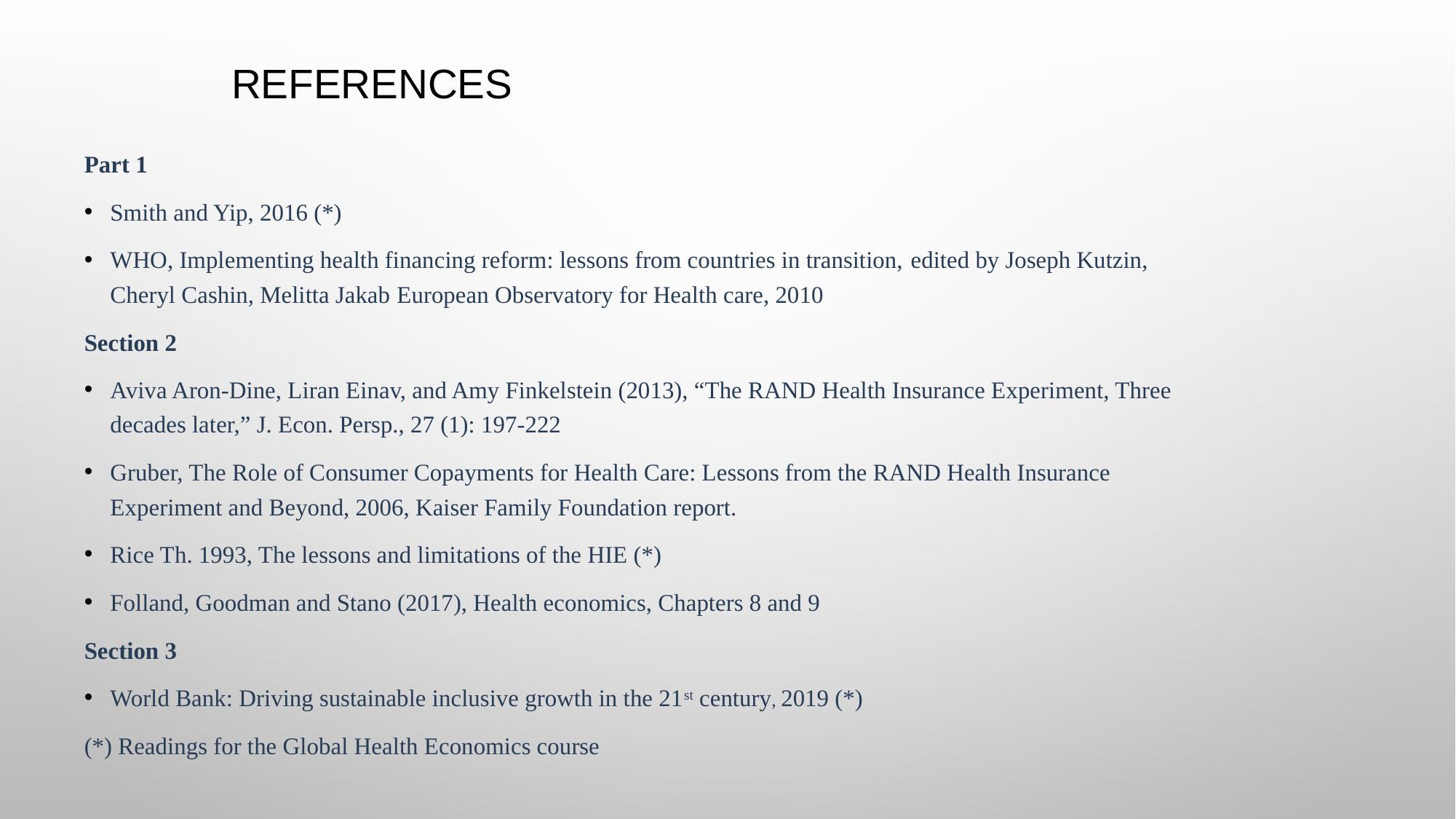

# References
Part 1
Smith and Yip, 2016 (*)
WHO, Implementing health financing reform: lessons from countries in transition, edited by Joseph Kutzin, Cheryl Cashin, Melitta Jakab European Observatory for Health care, 2010
Section 2
Aviva Aron-Dine, Liran Einav, and Amy Finkelstein (2013), “The RAND Health Insurance Experiment, Three decades later,” J. Econ. Persp., 27 (1): 197-222
Gruber, The Role of Consumer Copayments for Health Care: Lessons from the RAND Health Insurance Experiment and Beyond, 2006, Kaiser Family Foundation report.
Rice Th. 1993, The lessons and limitations of the HIE (*)
Folland, Goodman and Stano (2017), Health economics, Chapters 8 and 9
Section 3
World Bank: Driving sustainable inclusive growth in the 21st century, 2019 (*)
(*) Readings for the Global Health Economics course